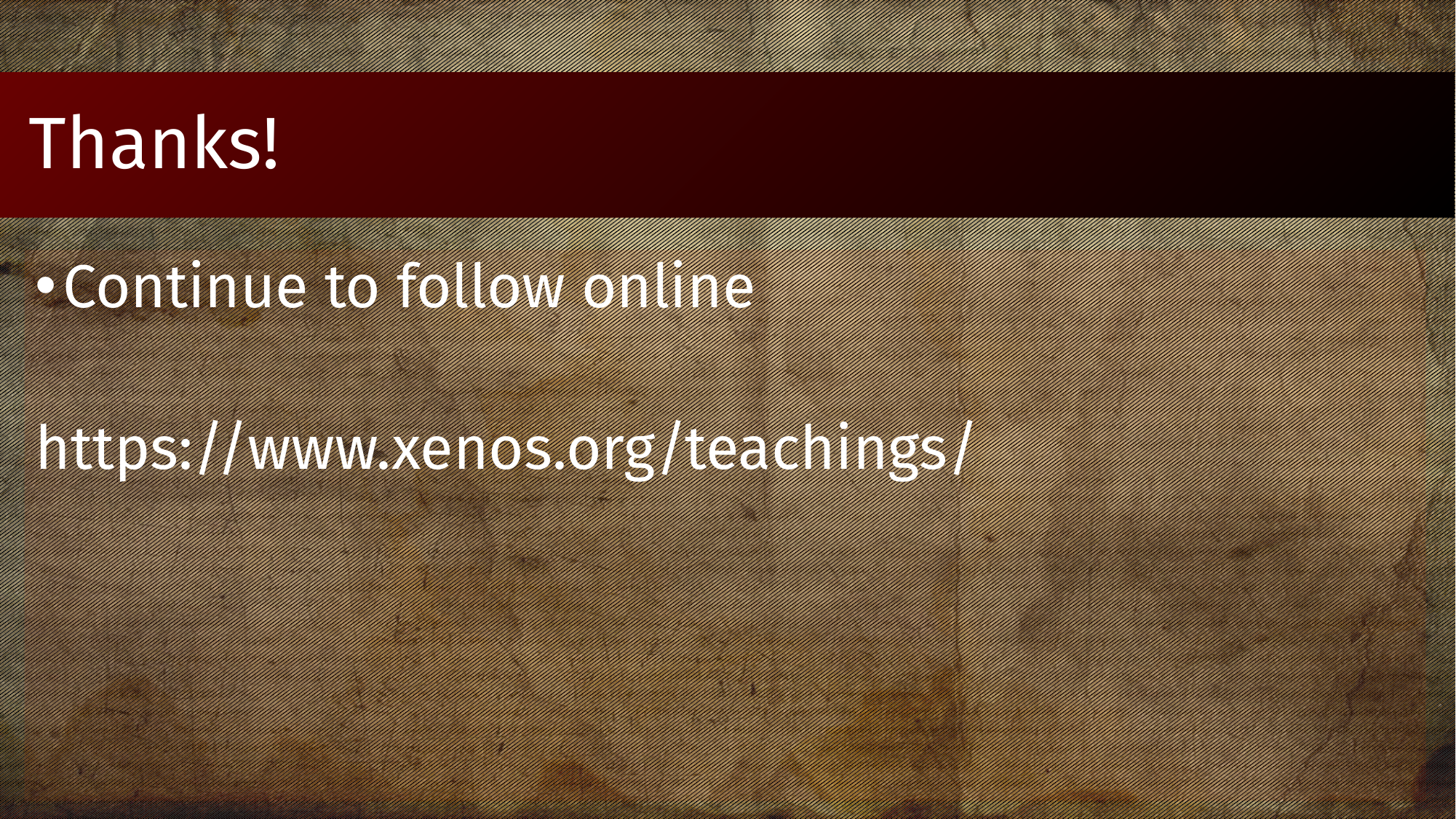

# Thanks!
Continue to follow online

https://www.xenos.org/teachings/